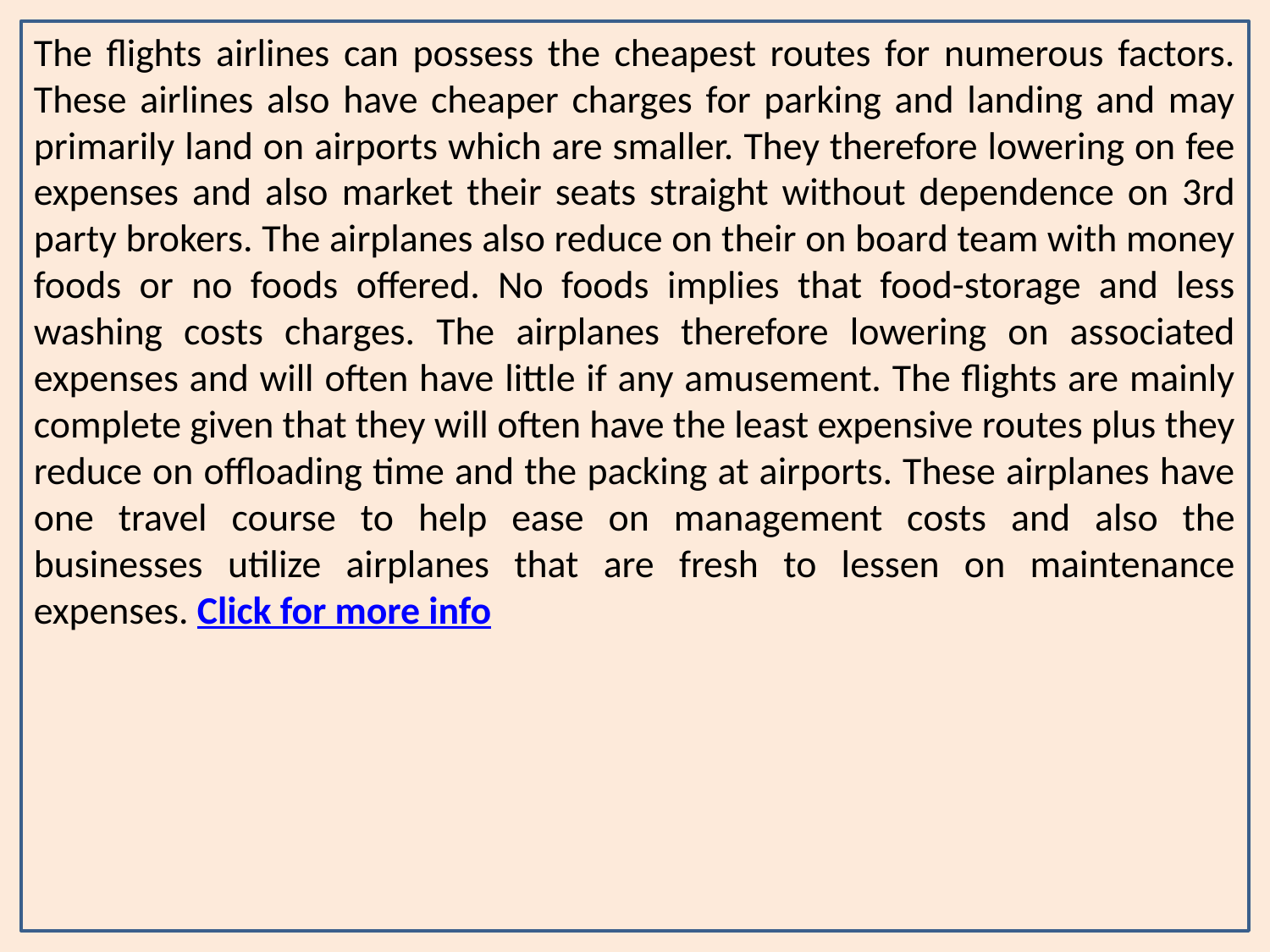

The flights airlines can possess the cheapest routes for numerous factors. These airlines also have cheaper charges for parking and landing and may primarily land on airports which are smaller. They therefore lowering on fee expenses and also market their seats straight without dependence on 3rd party brokers. The airplanes also reduce on their on board team with money foods or no foods offered. No foods implies that food-storage and less washing costs charges. The airplanes therefore lowering on associated expenses and will often have little if any amusement. The flights are mainly complete given that they will often have the least expensive routes plus they reduce on offloading time and the packing at airports. These airplanes have one travel course to help ease on management costs and also the businesses utilize airplanes that are fresh to lessen on maintenance expenses. Click for more info